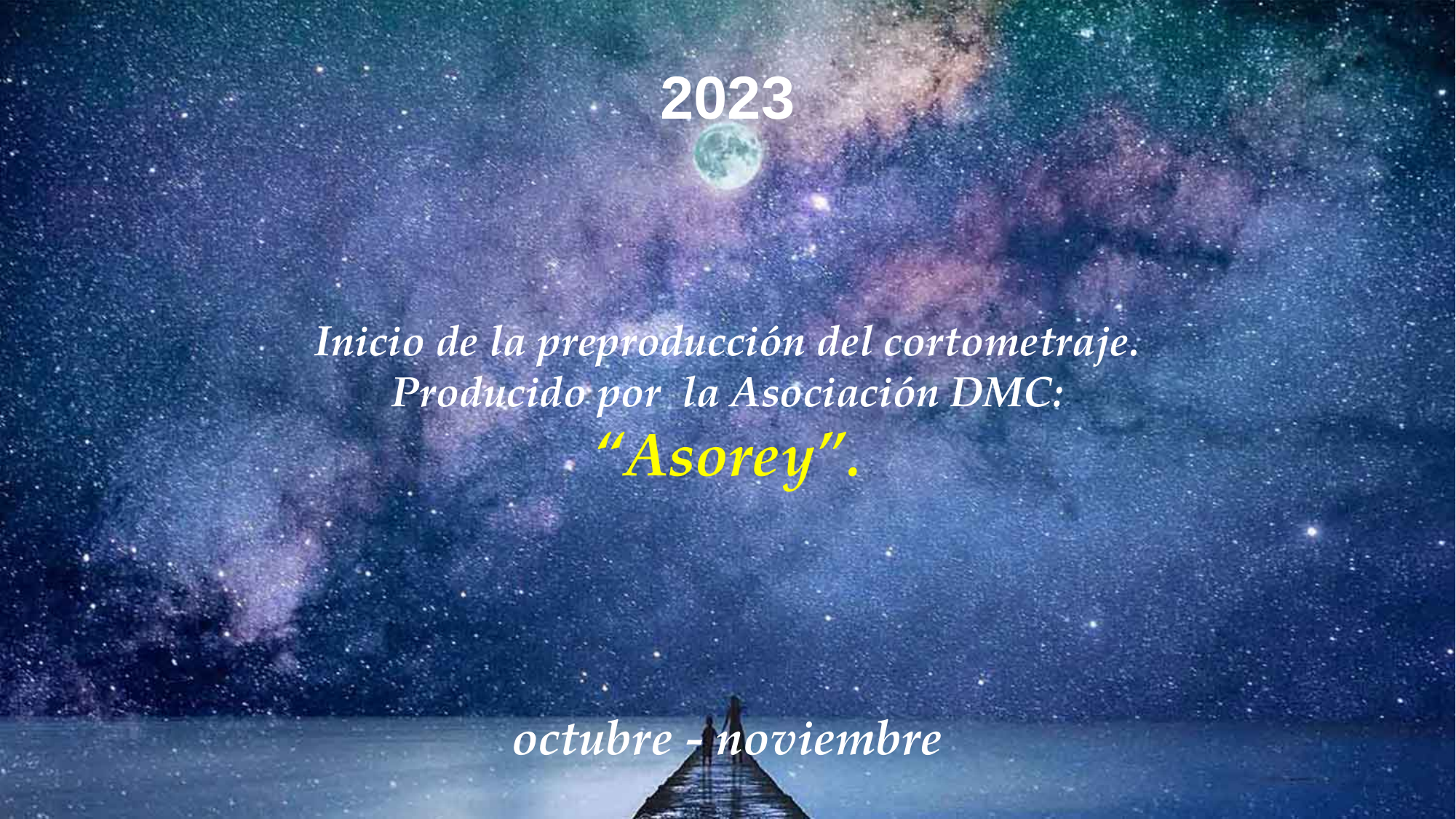

2023

Inicio de la preproducción del cortometraje.
Producido por  la Asociación DMC:
“Asorey”.

octubre - noviembre

febrero